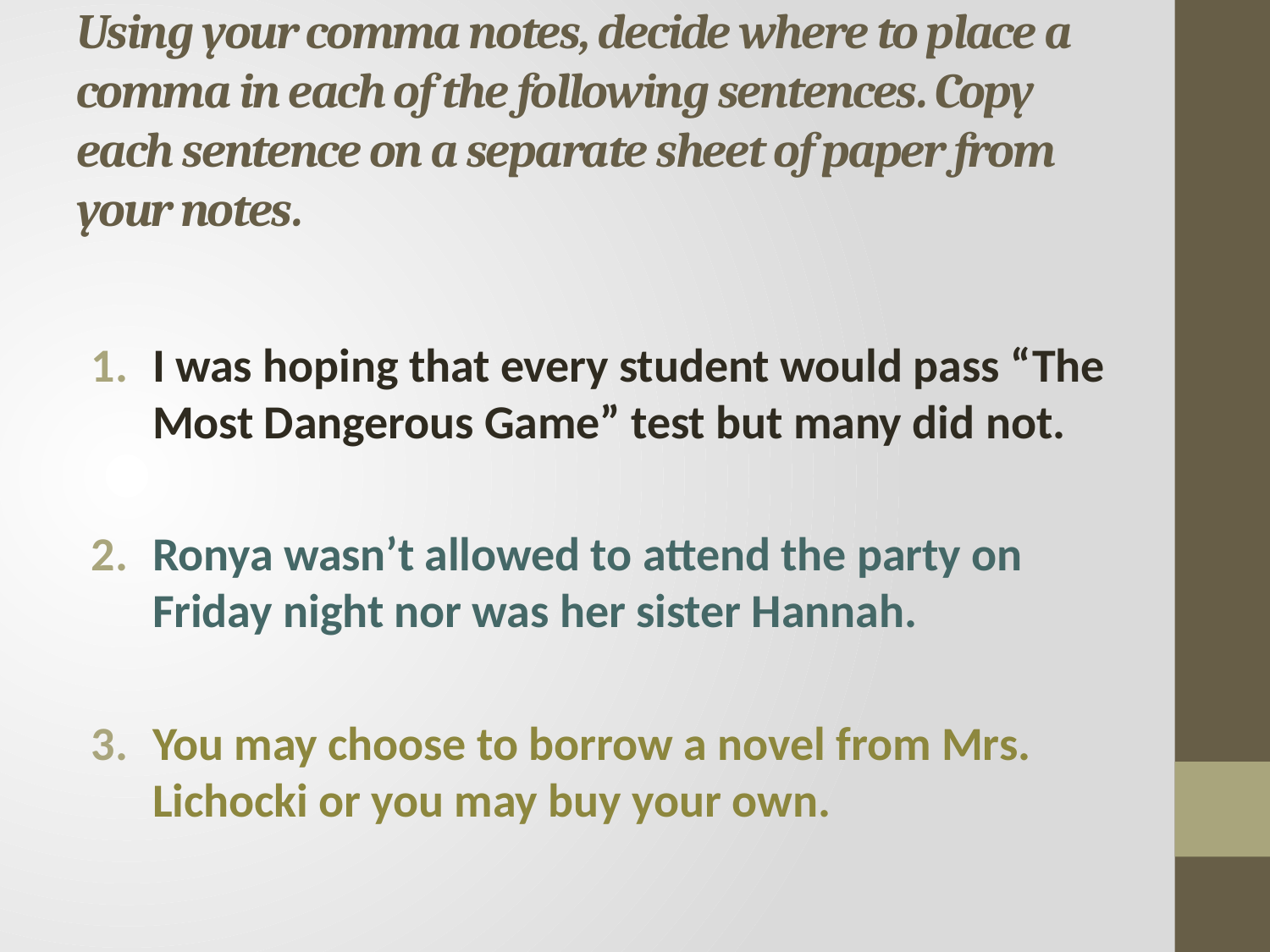

# Using your comma notes, decide where to place a comma in each of the following sentences. Copy each sentence on a separate sheet of paper from your notes.

I was hoping that every student would pass “The Most Dangerous Game” test but many did not.

Ronya wasn’t allowed to attend the party on Friday night nor was her sister Hannah.

You may choose to borrow a novel from Mrs. Lichocki or you may buy your own.